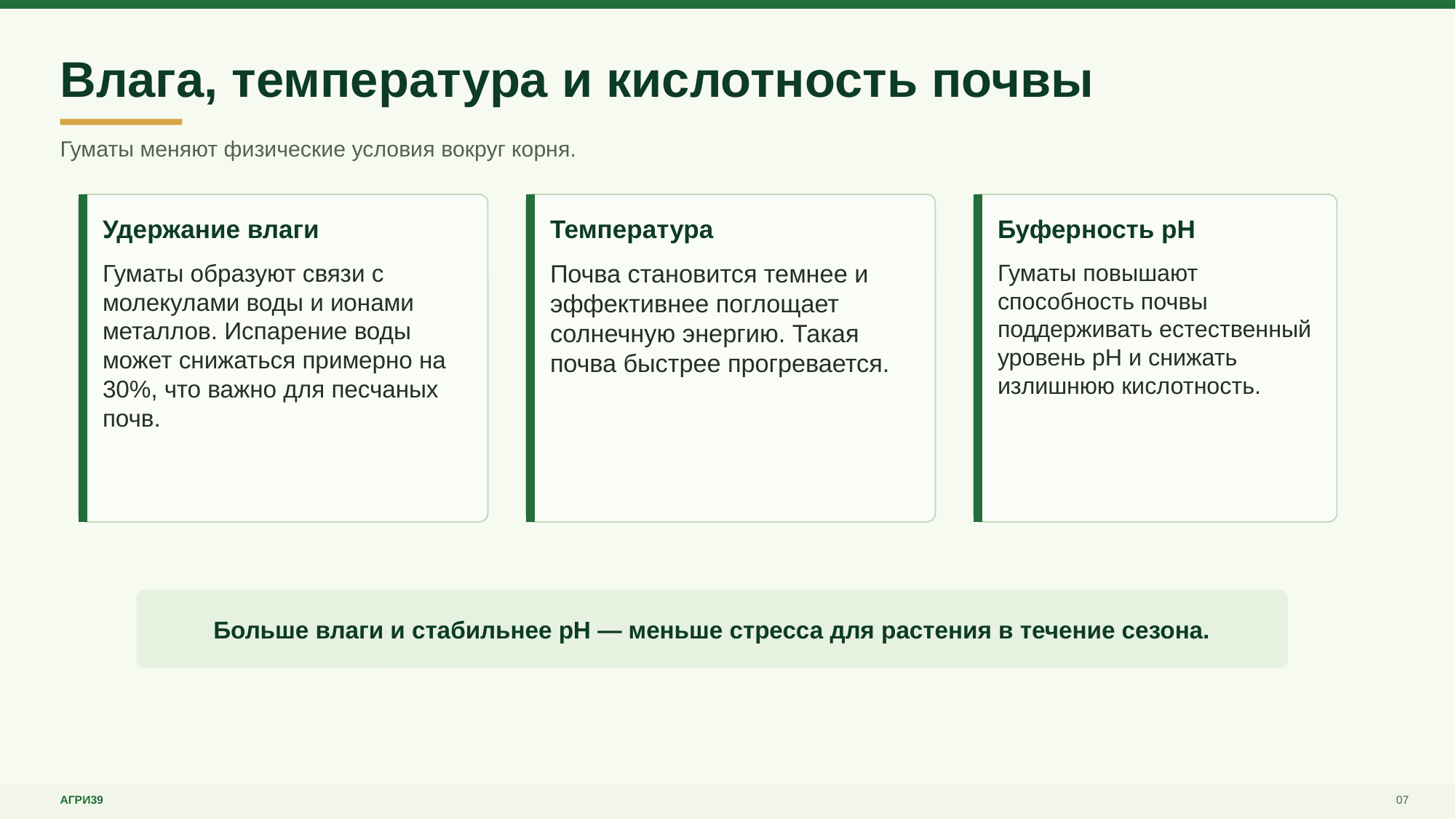

Влага, температура и кислотность почвы

Гуматы меняют физические условия вокруг корня.

Удержание влаги
Температура
Буферность pH
Гуматы образуют связи с молекулами воды и ионами металлов. Испарение воды может снижаться примерно на 30%, что важно для песчаных почв.
Почва становится темнее и эффективнее поглощает солнечную энергию. Такая почва быстрее прогревается.
Гуматы повышают способность почвы поддерживать естественный уровень pH и снижать излишнюю кислотность.

Больше влаги и стабильнее pH — меньше стресса для растения в течение сезона.

АГРИ39
07